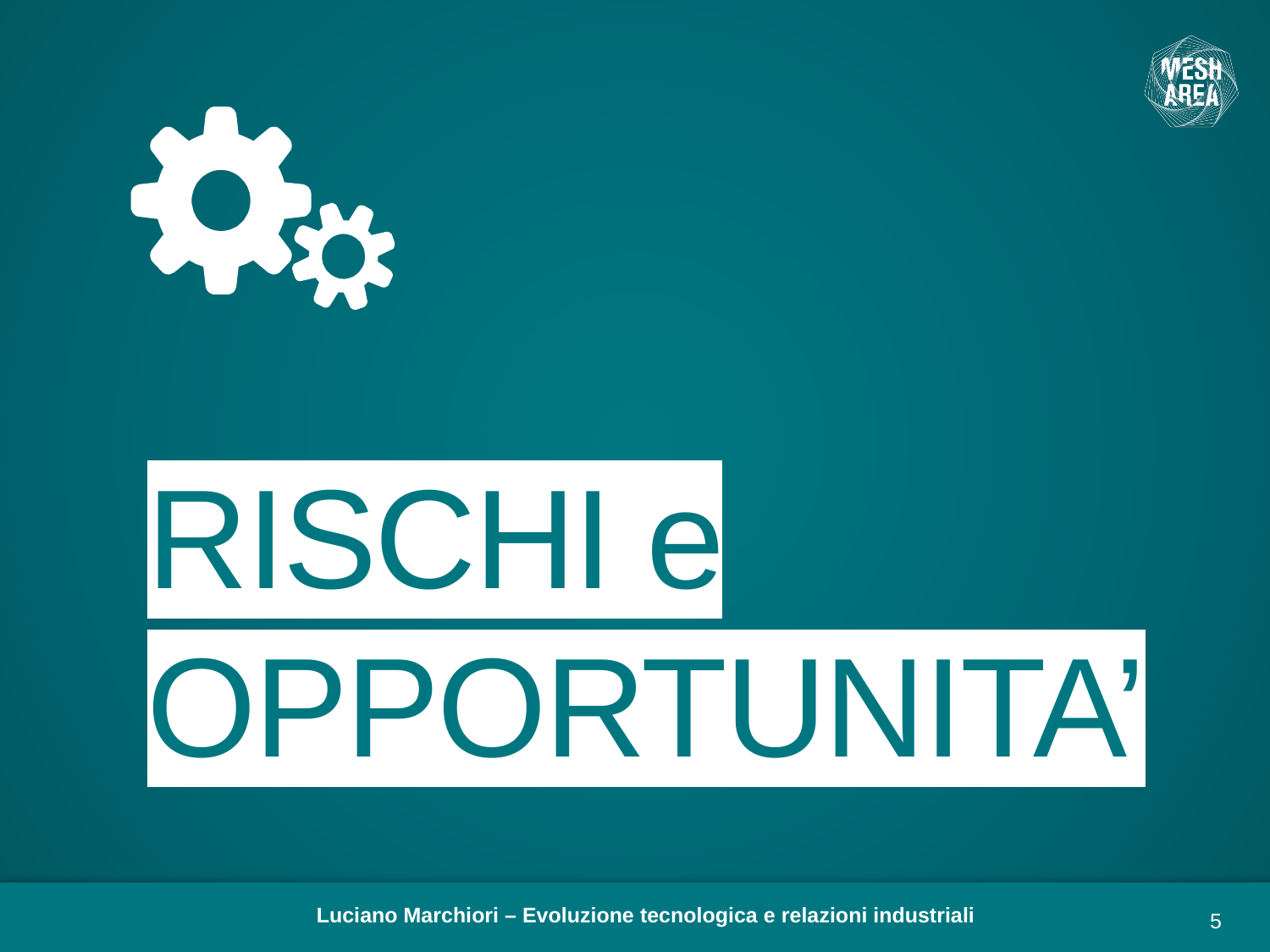

RISCHI e OPPORTUNITA’
Luciano Marchiori – Evoluzione tecnologica e relazioni industriali
5